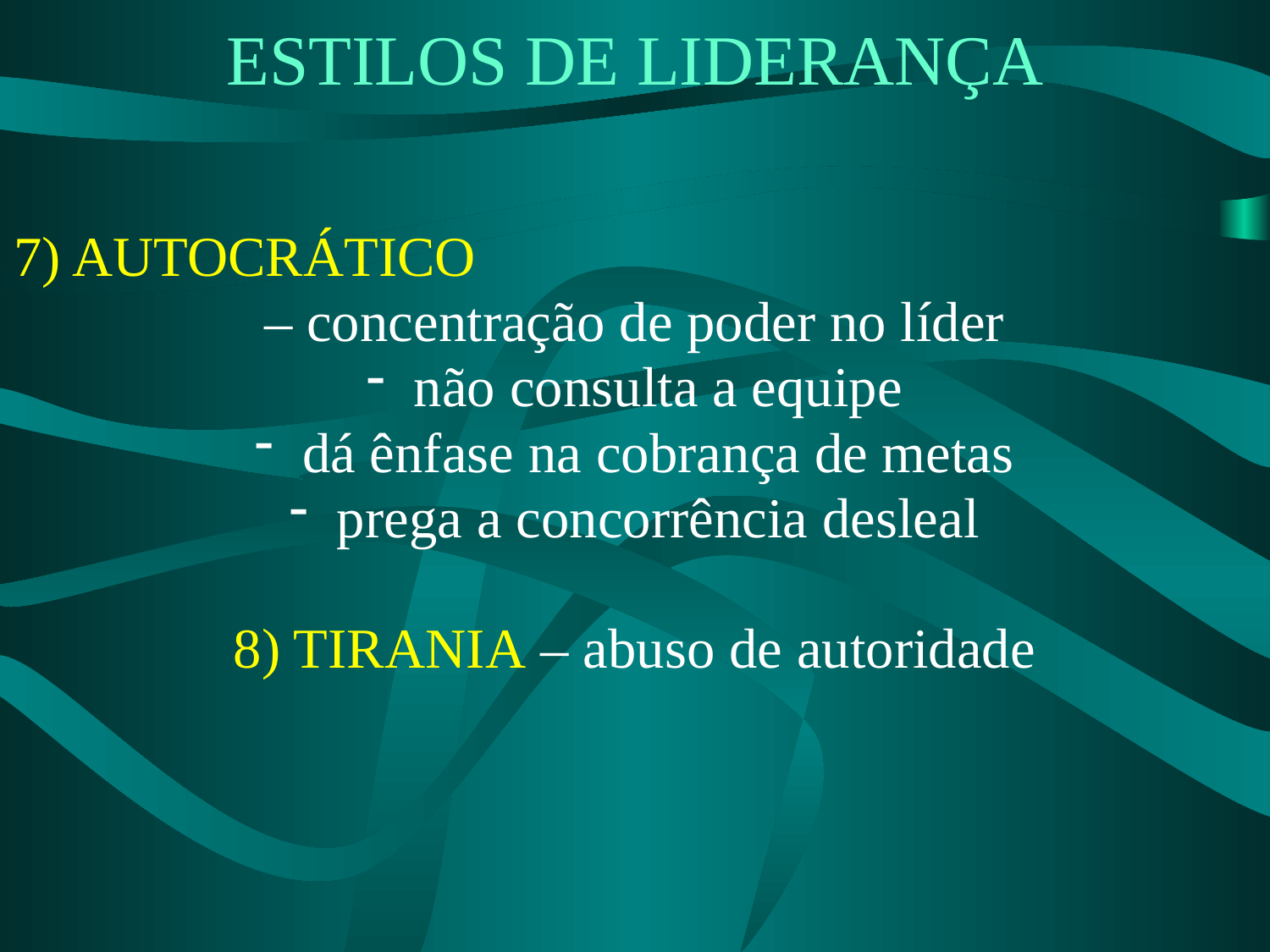

# ESTILOS DE LIDERANÇA

7) AUTOCRÁTICO
– concentração de poder no líder
não consulta a equipe
dá ênfase na cobrança de metas
prega a concorrência desleal

8) TIRANIA – abuso de autoridade